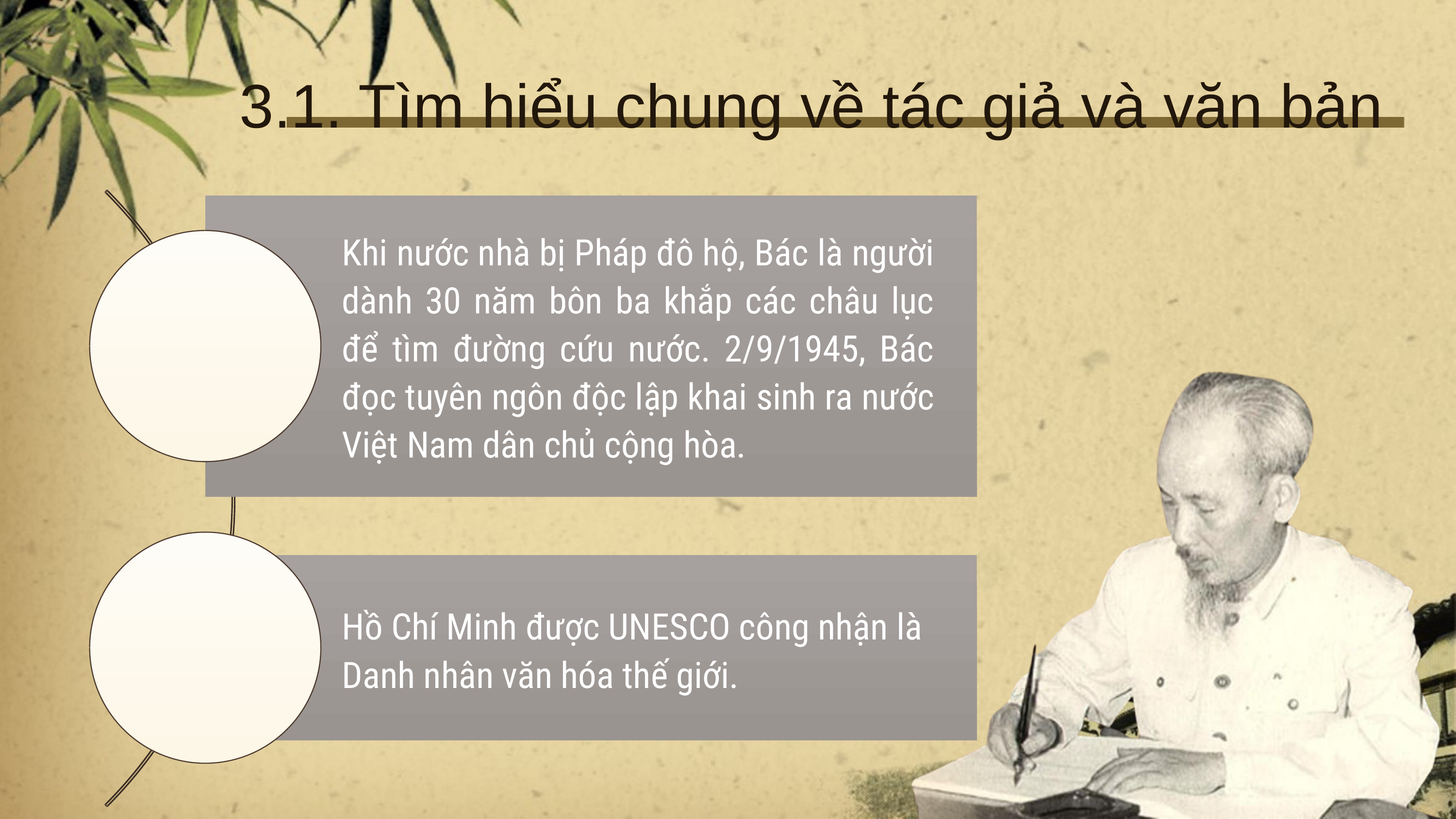

3.1. Tìm hiểu chung về tác giả và văn bản

Khi nước nhà bị Pháp đô hộ, Bác là người dành 30 năm bôn ba khắp các châu lục để tìm đường cứu nước. 2/9/1945, Bác đọc tuyên ngôn độc lập khai sinh ra nước Việt Nam dân chủ cộng hòa.

Hồ Chí Minh được UNESCO công nhận là Danh nhân văn hóa thế giới.